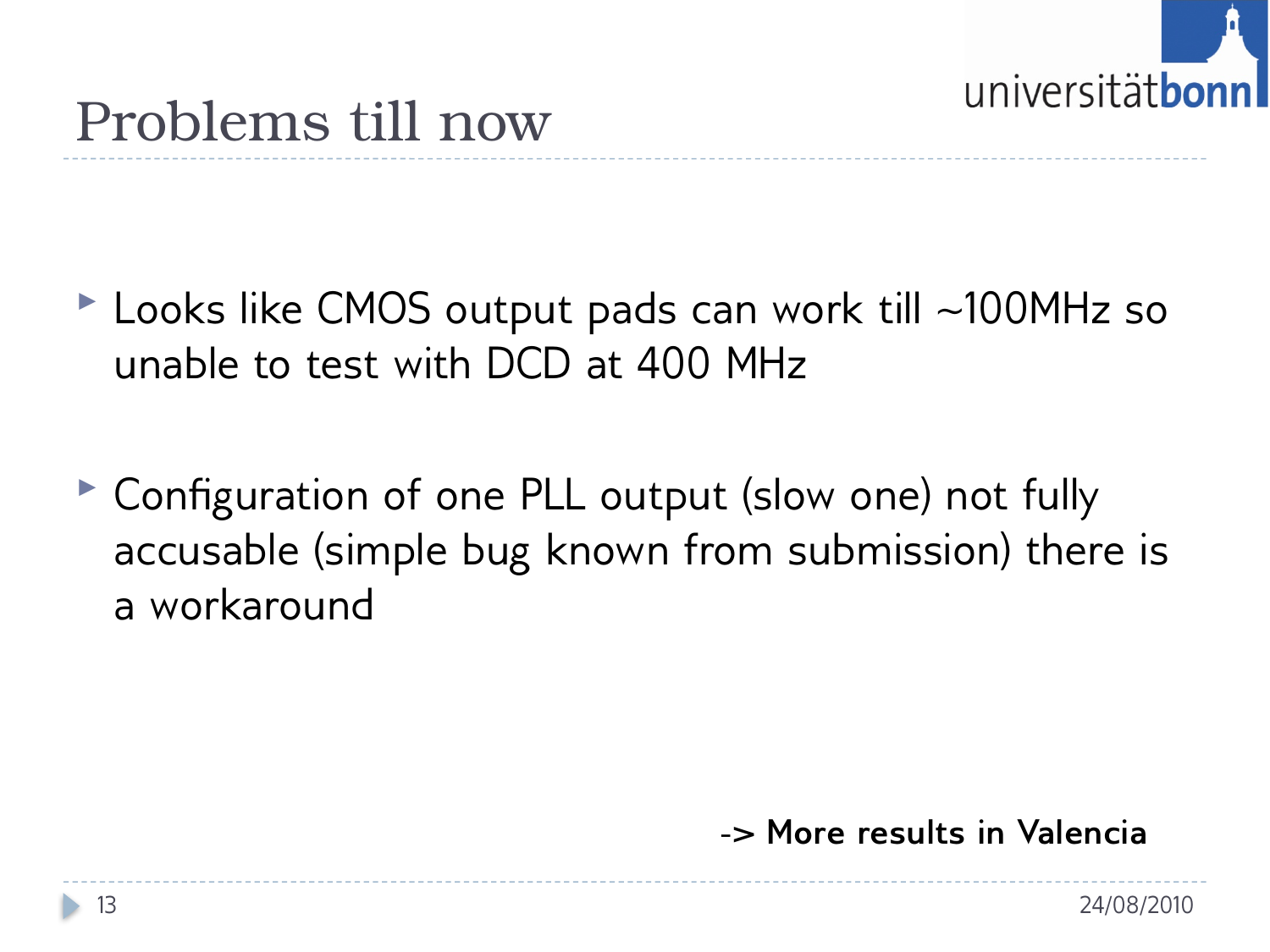

# Problems till now

Looks like CMOS output pads can work till ~100MHz so unable to test with DCD at 400 MHz

Configuration of one PLL output (slow one) not fully accusable (simple bug known from submission) there is a workaround
-> More results in Valencia
13
24/08/2010